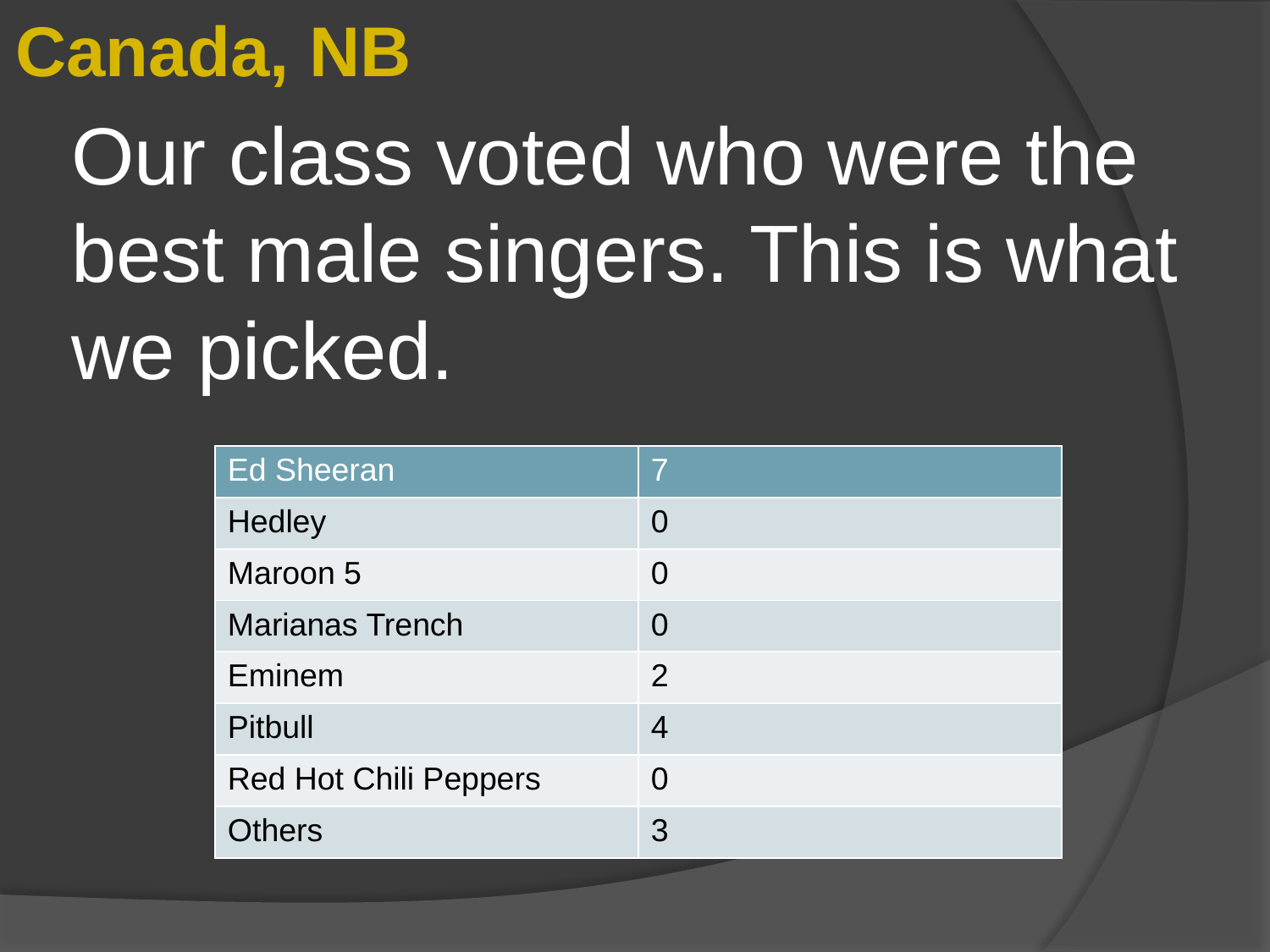

Canada, NB
# Our class voted who were the best male singers. This is what we picked.
| Ed Sheeran | 7 |
| --- | --- |
| Hedley | 0 |
| Maroon 5 | 0 |
| Marianas Trench | 0 |
| Eminem | 2 |
| Pitbull | 4 |
| Red Hot Chili Peppers | 0 |
| Others | 3 |